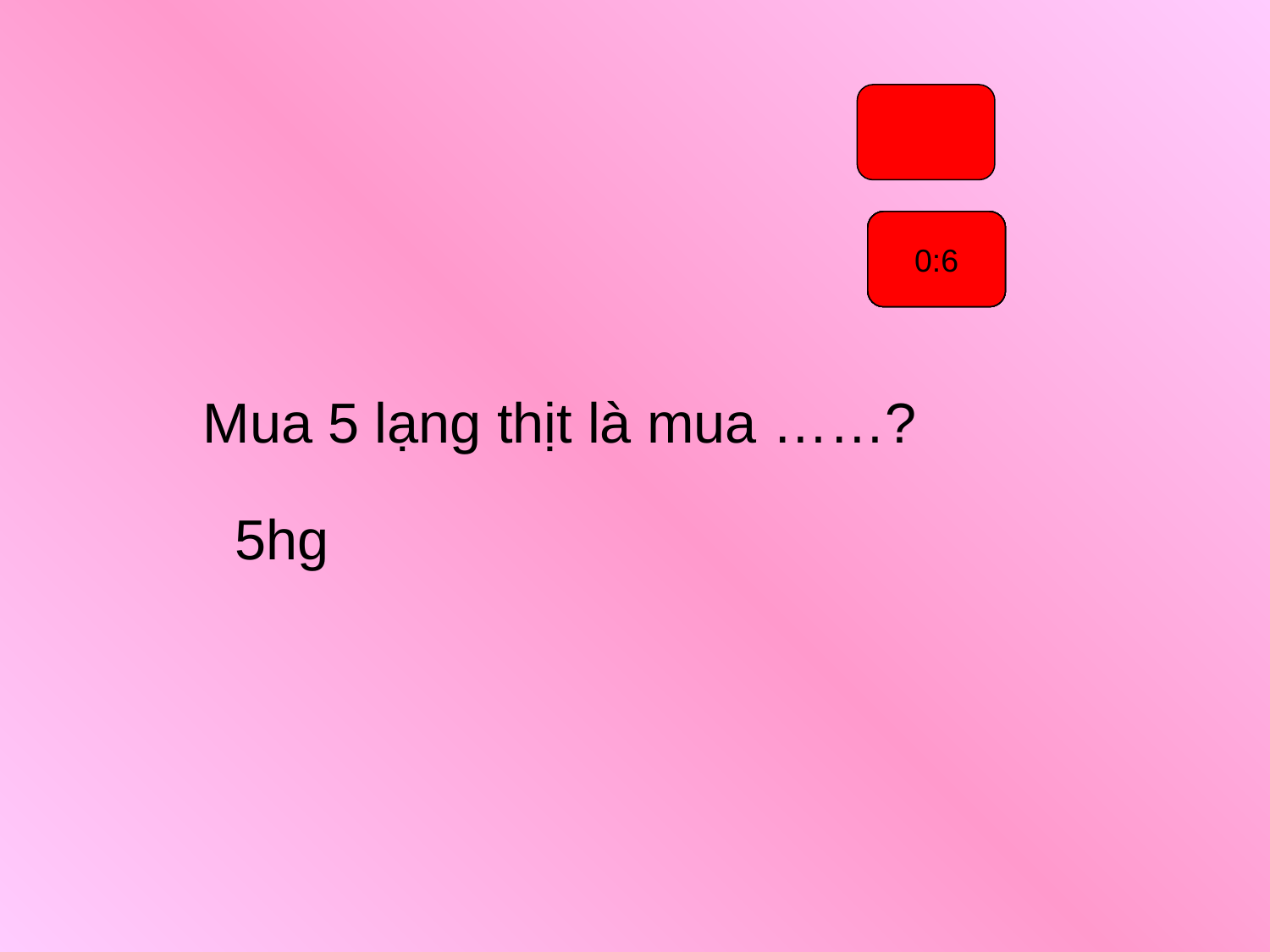

0:1
0:0
0:2
0:3
0:4
0:5
0:6
Mua 5 lạng thịt là mua ……?
5hg